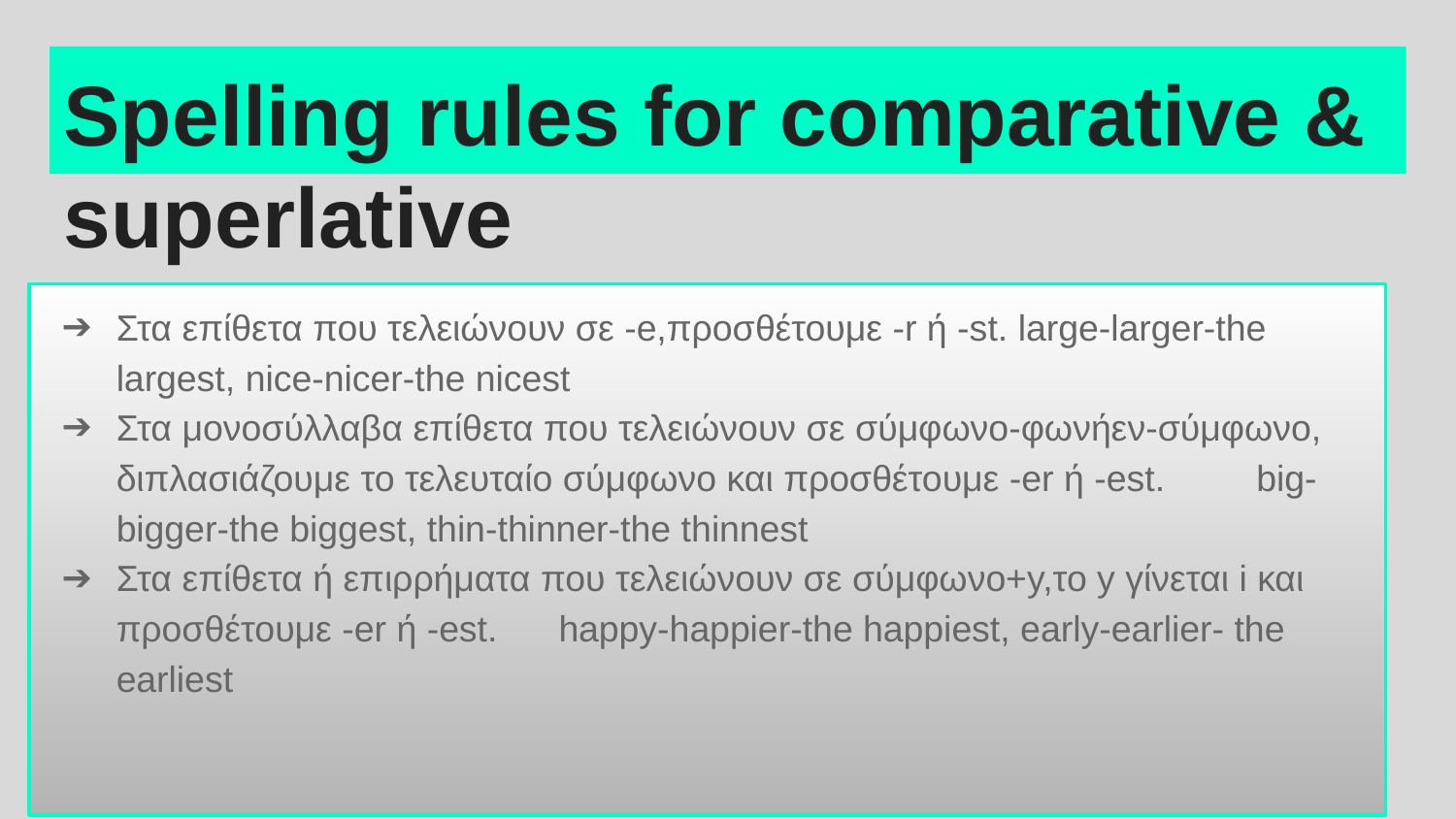

Spelling rules for comparative & superlative
Στα επίθετα που τελειώνουν σε -e,προσθέτουμε -r ή -st. large-larger-the largest, nice-nicer-the nicest
Στα μονοσύλλαβα επίθετα που τελειώνουν σε σύμφωνο-φωνήεν-σύμφωνο, διπλασιάζουμε το τελευταίο σύμφωνο και προσθέτουμε -er ή -est.         big-bigger-the biggest, thin-thinner-the thinnest
Στα επίθετα ή επιρρήματα που τελειώνουν σε σύμφωνο+y,το y γίνεται i και προσθέτουμε -er ή -est.      happy-happier-the happiest, early-earlier- the earliest